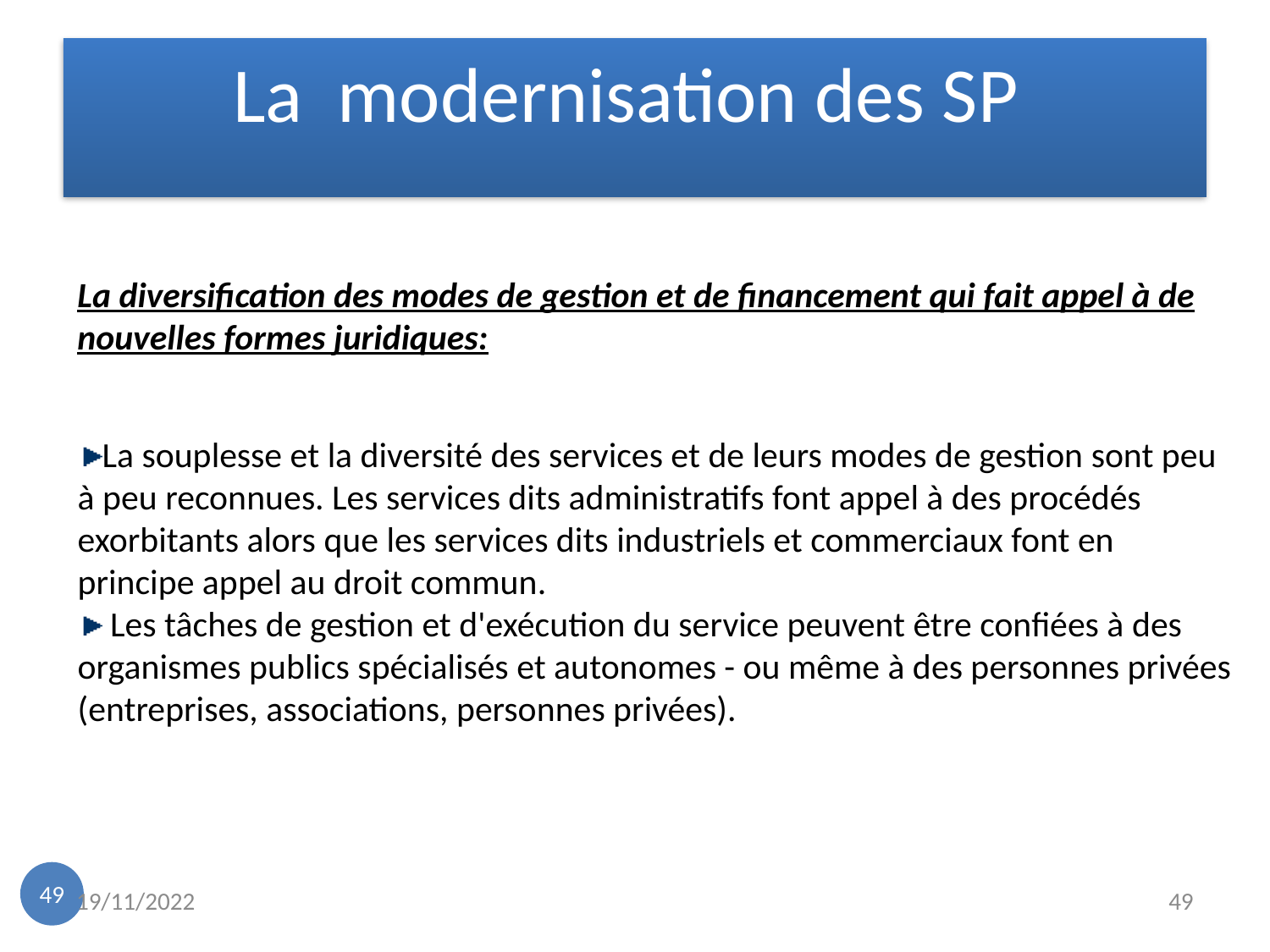

La  modernisation des SP

La diversification des modes de gestion et de financement qui fait appel à de nouvelles formes juridiques:

La souplesse et la diversité des services et de leurs modes de gestion sont peu à peu reconnues. Les services dits administratifs font appel à des procédés exorbitants alors que les services dits industriels et commerciaux font en principe appel au droit commun.
 Les tâches de gestion et d'exécution du service peuvent être confiées à des organismes publics spécialisés et autonomes - ou même à des personnes privées (entreprises, associations, personnes privées).

49
19/11/2022
49